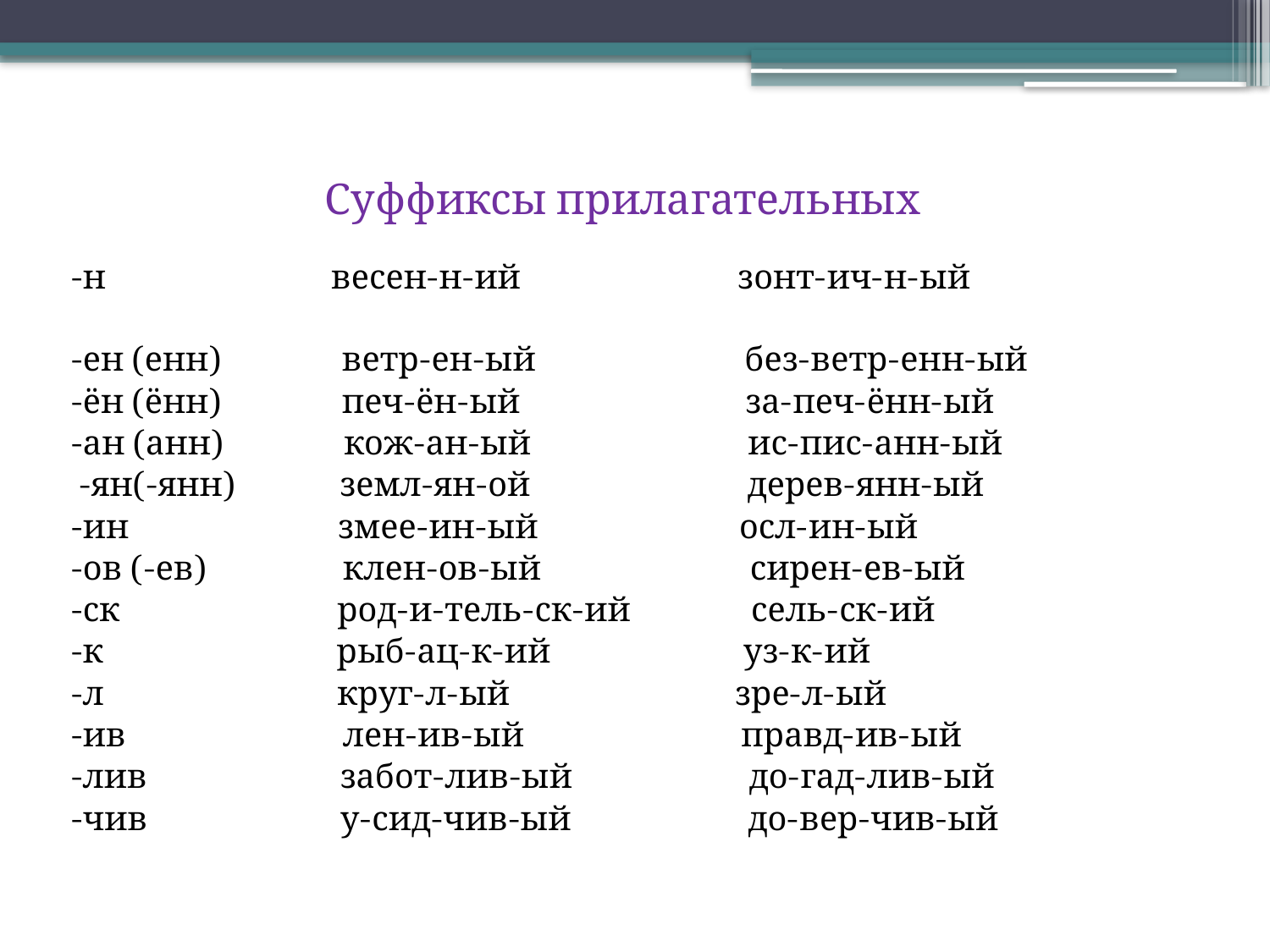

#
Суффиксы прилагательных

-н                            весен-н-ий                           зонт-ич-н-ый
-ен (енн)               ветр-ен-ый                          без-ветр-енн-ый
-ён (ённ)               печ-ён-ый                            за-печ-ённ-ый
-ан (анн)               кож-ан-ый                           ис-пис-анн-ый
 -ян(-янн)             земл-ян-ой                           дерев-янн-ый
-ин                          змее-ин-ый                         осл-ин-ый
-ов (-ев)                 клен-ов-ый                          сирен-ев-ый
-ск                           род-и-тель-ск-ий               сель-ск-ий
-к                             рыб-ац-к-ий                        уз-к-ий
-л                             круг-л-ый                            зре-л-ый
-ив                           лен-ив-ый                           правд-ив-ый
-лив                        забот-лив-ый                      до-гад-лив-ый
-чив                        у-сид-чив-ый                      до-вер-чив-ый